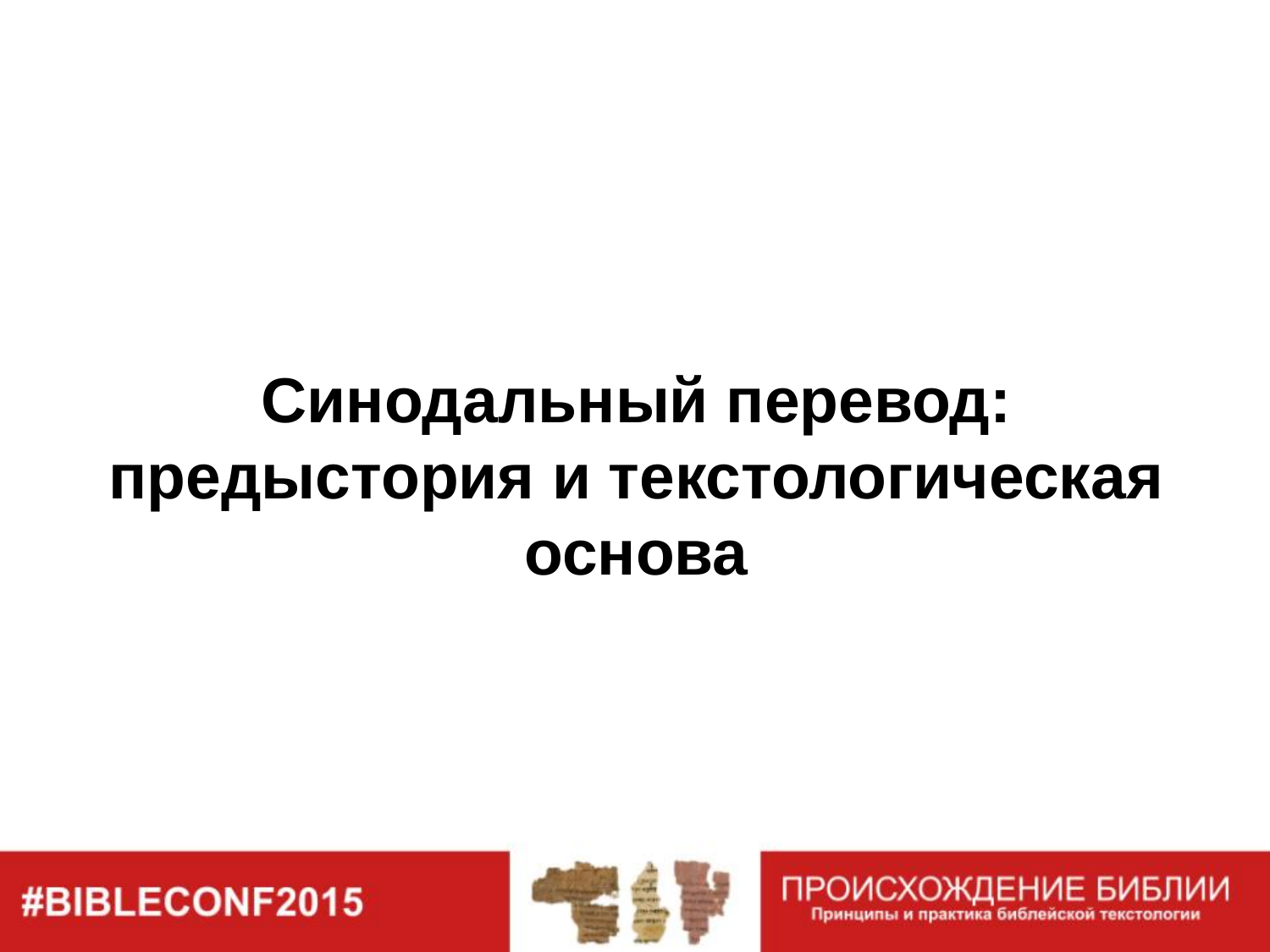

#
Синодальный перевод: предыстория и текстологическая основа